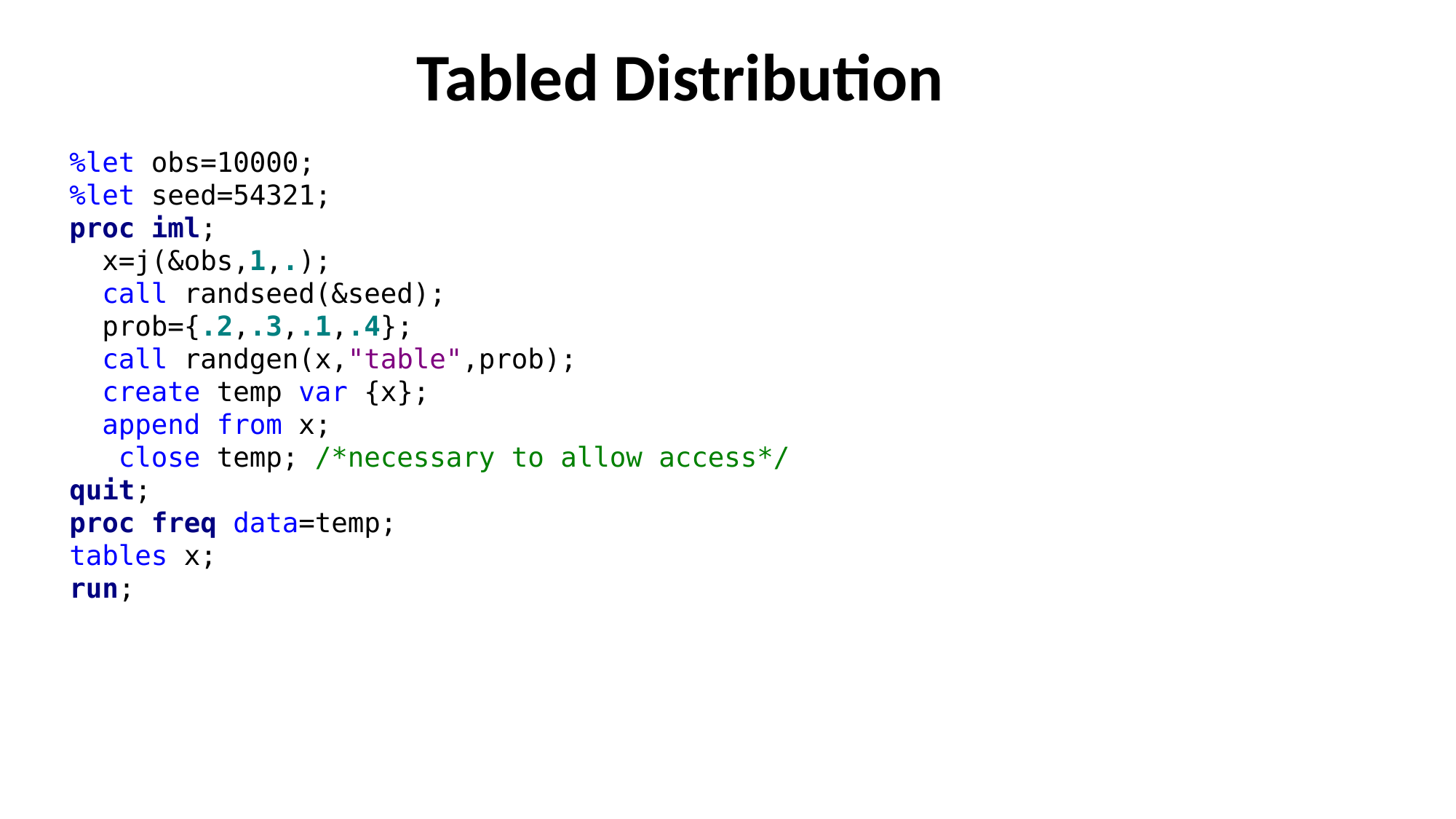

# Tabled Distribution
%let obs=10000;
%let seed=54321;
proc iml;
  x=j(&obs,1,.);
  call randseed(&seed);
  prob={.2,.3,.1,.4};
  call randgen(x,"table",prob);
  create temp var {x};
  append from x;
   close temp; /*necessary to allow access*/
quit;
proc freq data=temp;
tables x;
run;